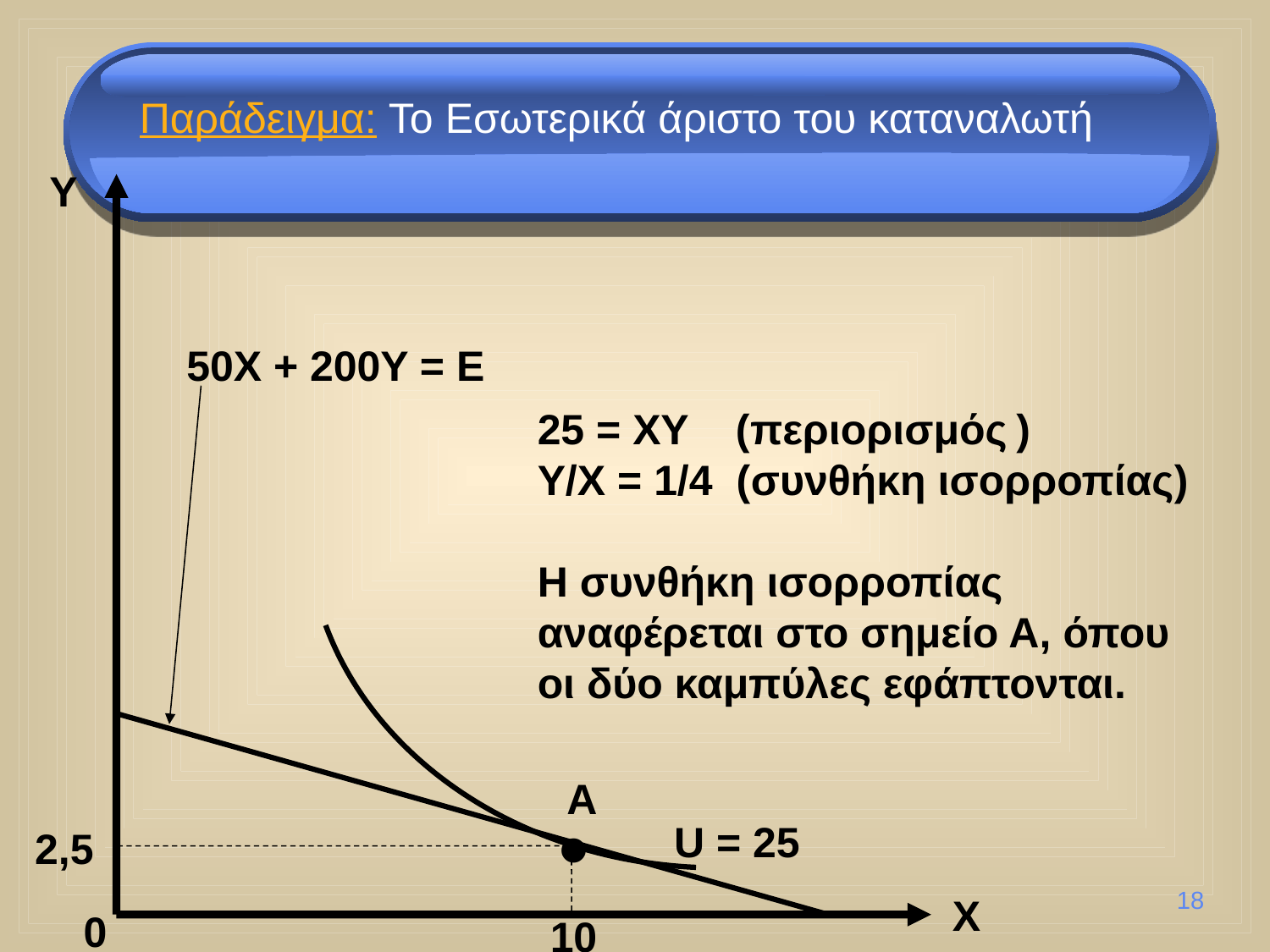

Παράδειγμα: Το Εσωτερικά άριστο του καταναλωτή
Y

50X + 200Y = E

25 = XY    (περιορισμός )
Y/X = 1/4  (συνθήκη ισορροπίας)

Η συνθήκη ισορροπίας αναφέρεται στο σημείο Α, όπου οι δύο καμπύλες εφάπτονται.

Α
•
U = 25
2,5

18
X
0
10